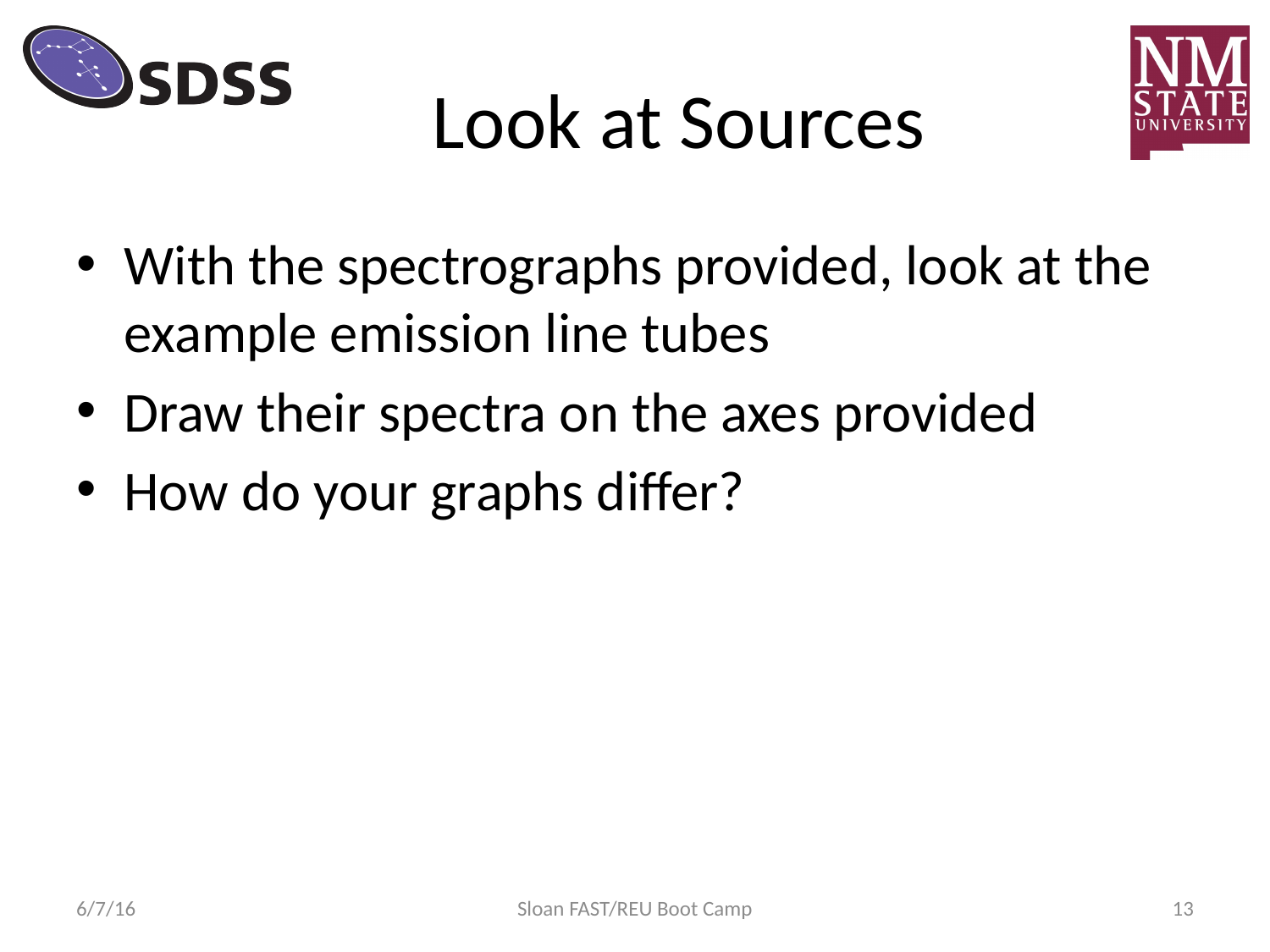

# Look at Sources
With the spectrographs provided, look at the example emission line tubes
Draw their spectra on the axes provided
How do your graphs differ?

6/7/16
Sloan FAST/REU Boot Camp
13